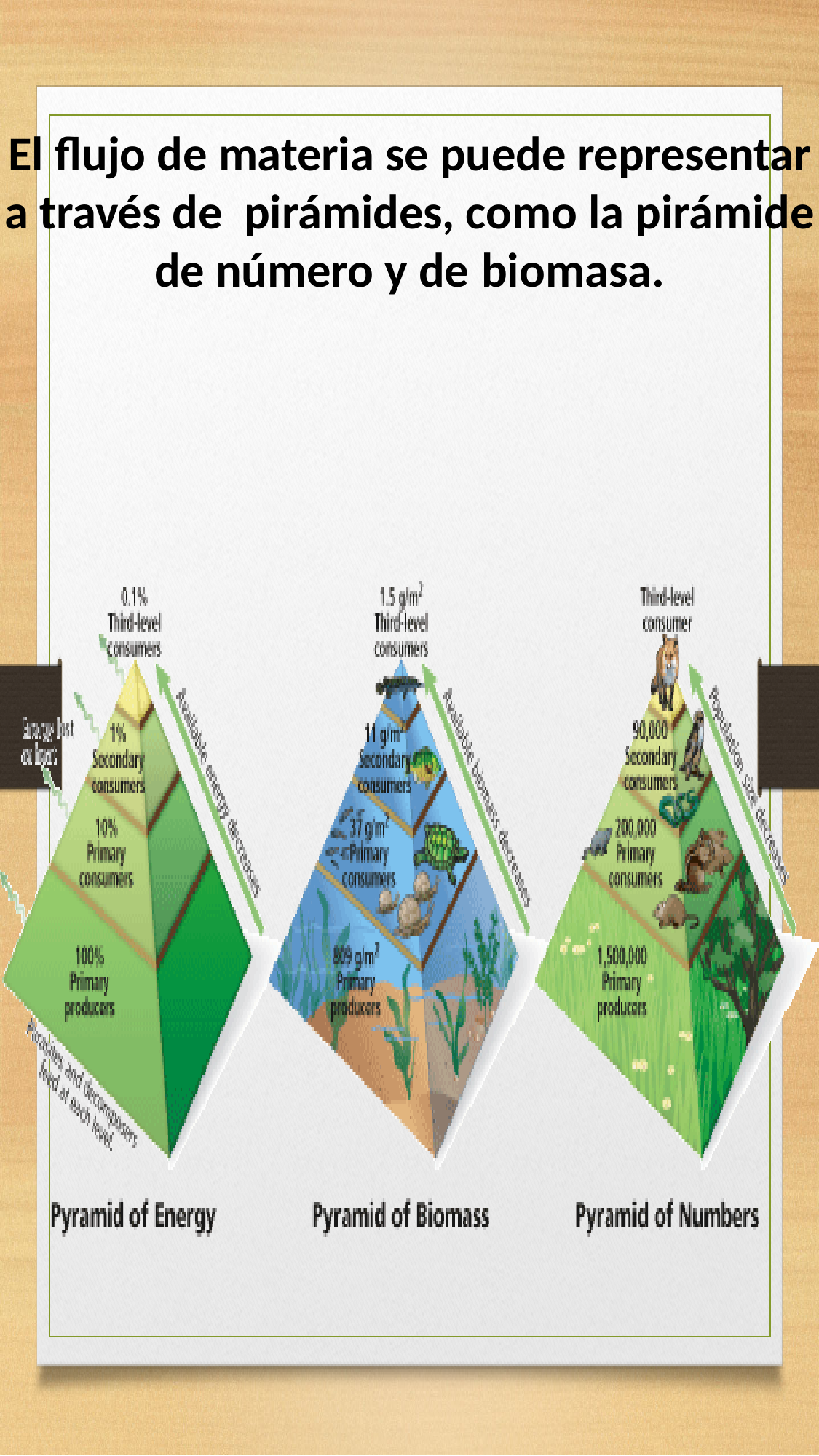

# El flujo de materia se puede representar a través de  pirámides, como la pirámide de número y de biomasa.